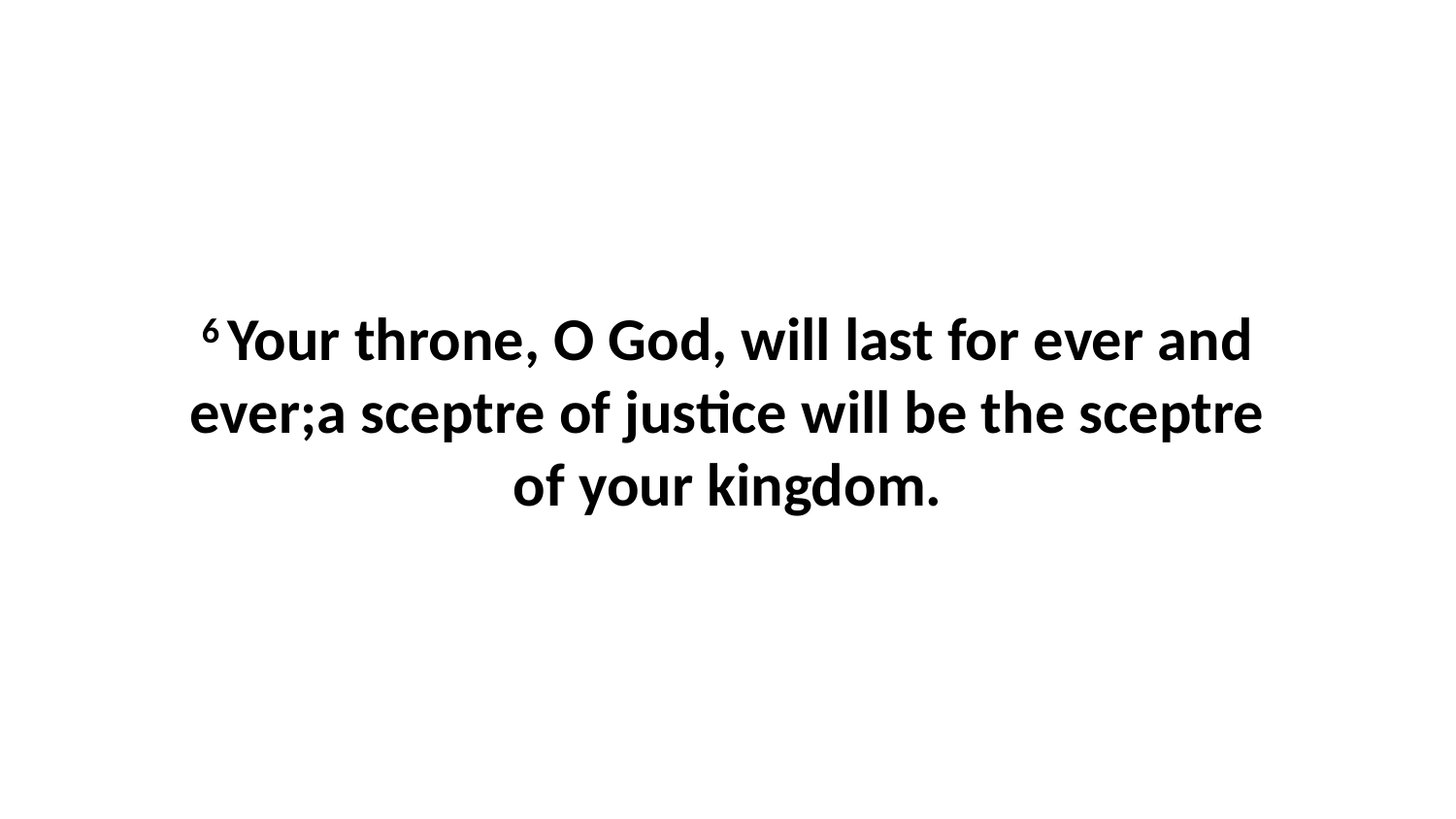

6 Your throne, O God, will last for ever and ever;a sceptre of justice will be the sceptre of your kingdom.